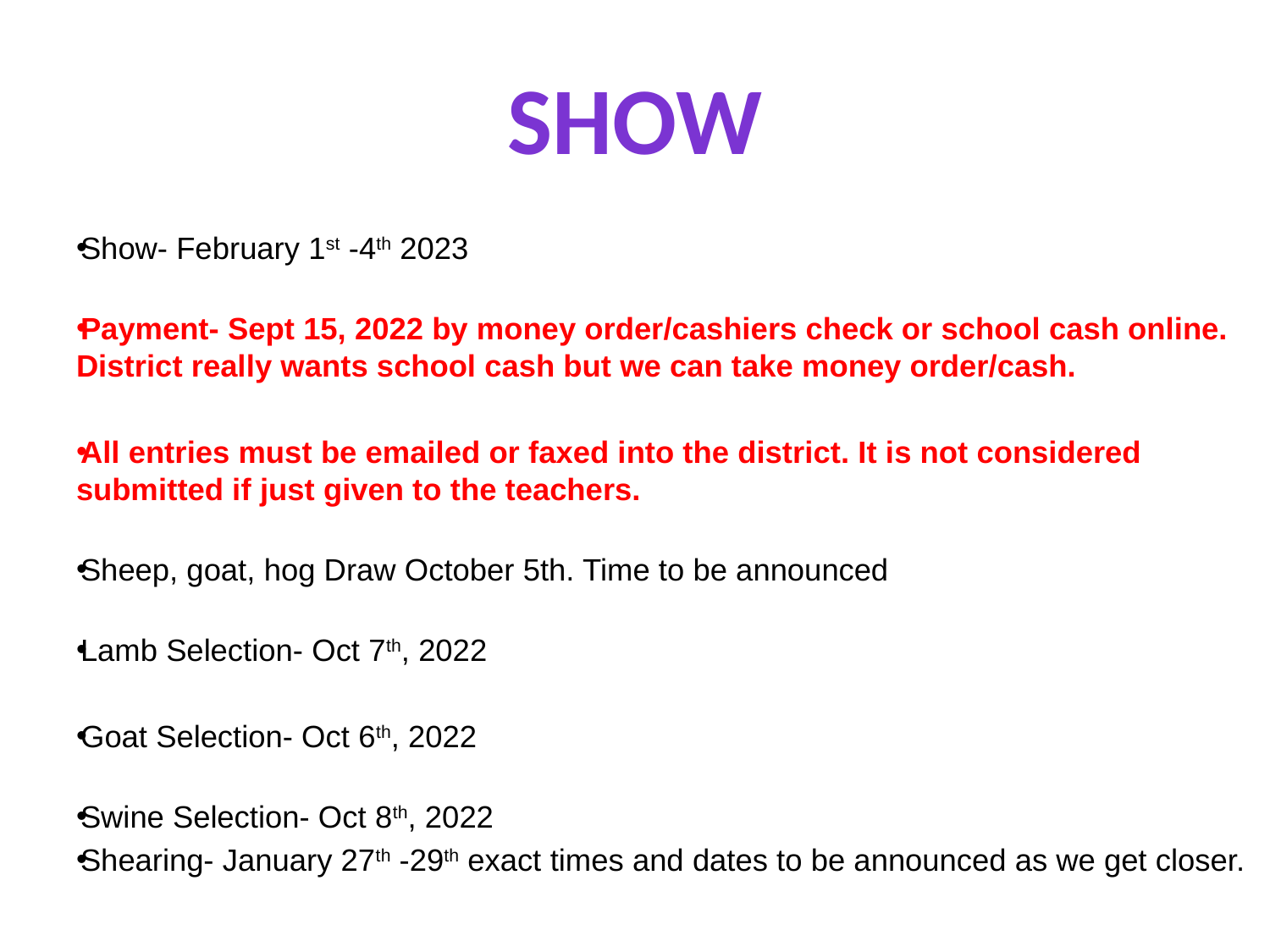

SHOW
Show- February 1st -4th 2023
Payment- Sept 15, 2022 by money order/cashiers check or school cash online. District really wants school cash but we can take money order/cash.

All entries must be emailed or faxed into the district. It is not considered submitted if just given to the teachers.
Sheep, goat, hog Draw October 5th. Time to be announced
Lamb Selection- Oct 7th, 2022

Goat Selection- Oct 6th, 2022
Swine Selection- Oct 8th, 2022
Shearing- January 27th -29th exact times and dates to be announced as we get closer.